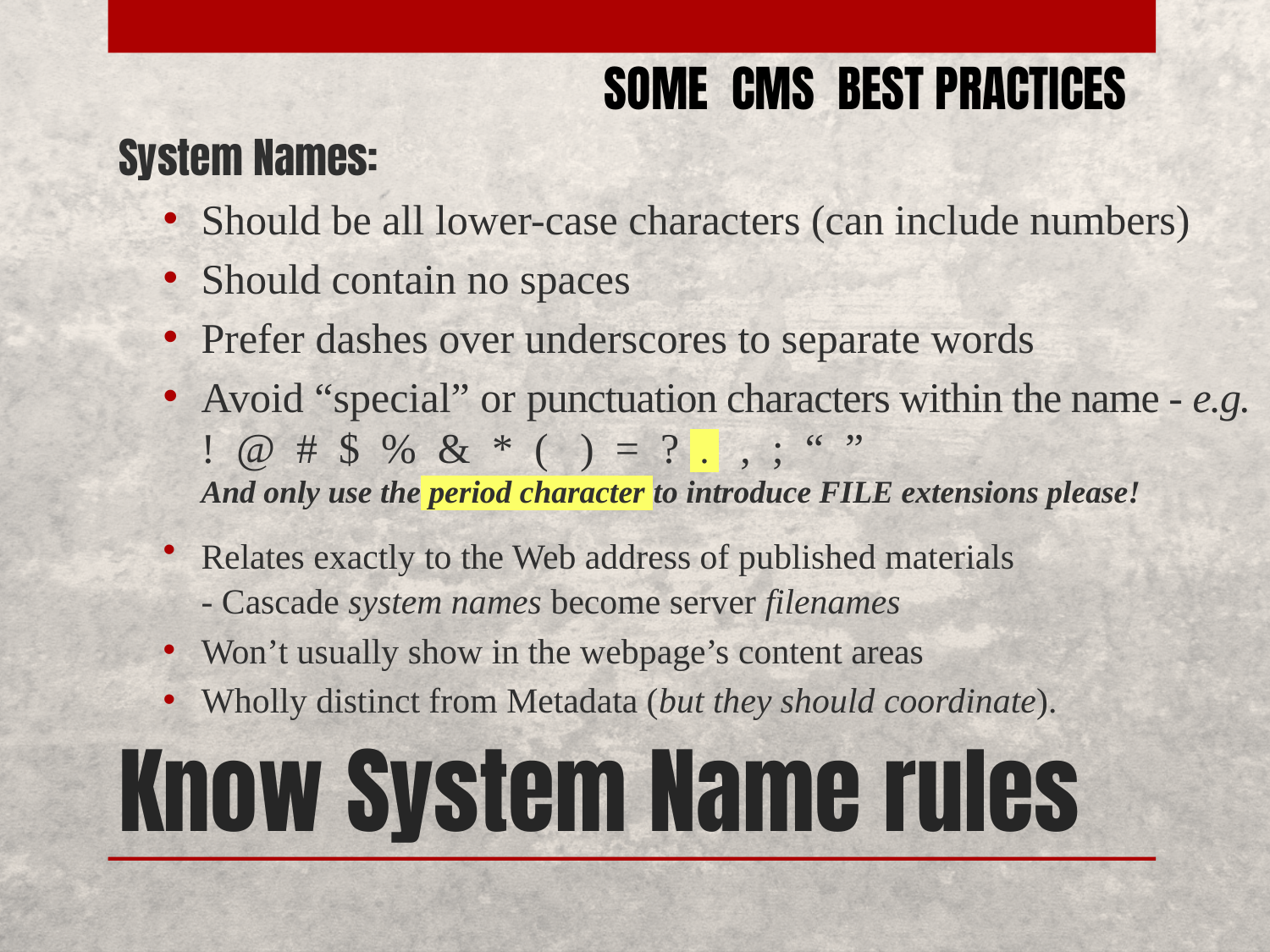

SOME  CMS  BEST PRACTICES
System Names:
Should be all lower-case characters (can include numbers)
Should contain no spaces
Prefer dashes over underscores to separate words
Avoid “special” or punctuation characters within the name - e.g.
!  @  #  $  %  &  *  (   )  =  ?  .   ,  ;  “  ”
And only use the period character to introduce FILE extensions please!
Relates exactly to the Web address of published materials
- Cascade system names become server filenames
Won’t usually show in the webpage’s content areas
Wholly distinct from Metadata (but they should coordinate).

# Know System Name rules